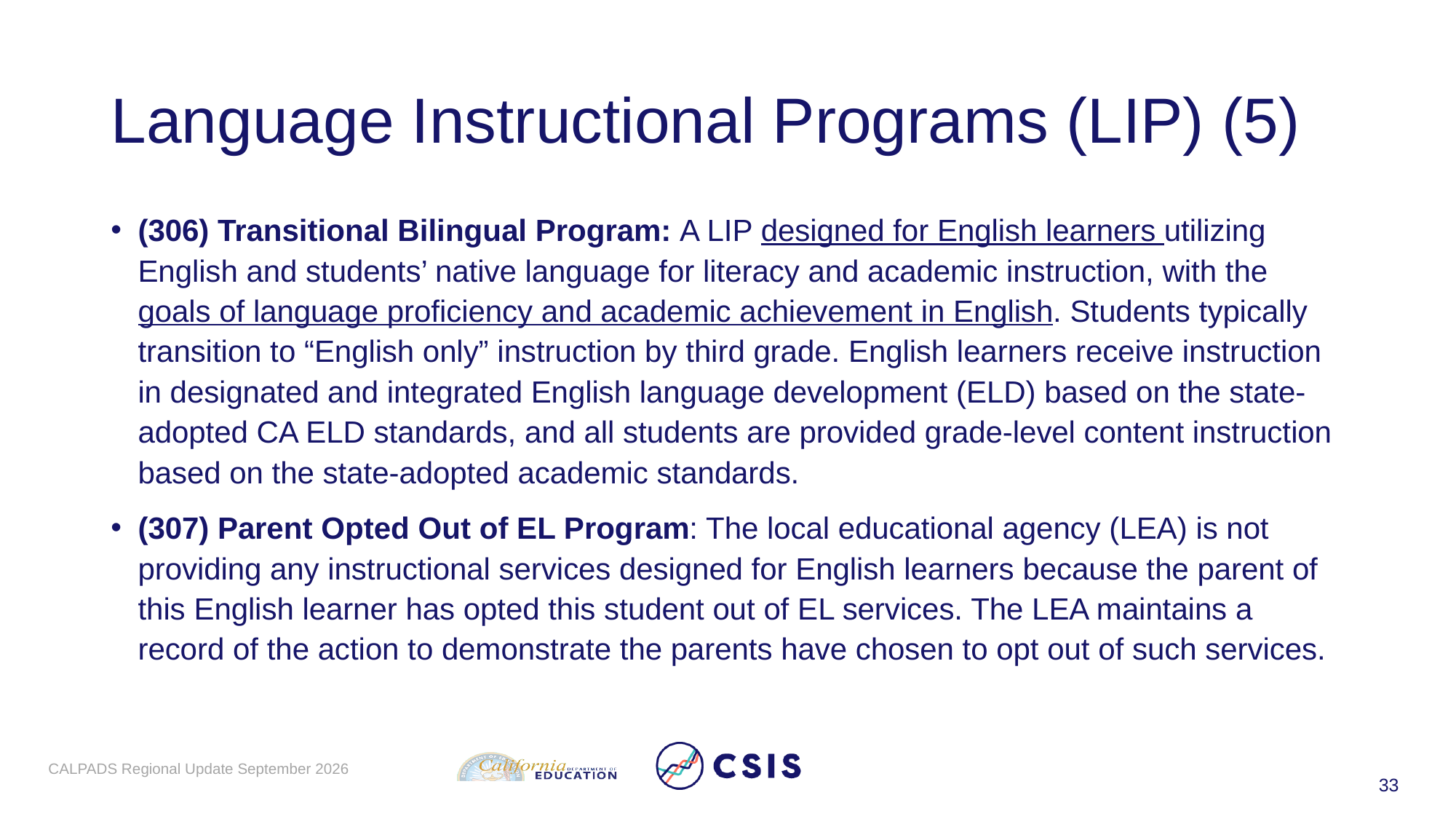

# Language Instructional Programs (LIP) (5)
(306) Transitional Bilingual Program: A LIP designed for English learners utilizing English and students’ native language for literacy and academic instruction, with the goals of language proficiency and academic achievement in English. Students typically transition to “English only” instruction by third grade. English learners receive instruction in designated and integrated English language development (ELD) based on the state-adopted CA ELD standards, and all students are provided grade-level content instruction based on the state-adopted academic standards.
(307) Parent Opted Out of EL Program: The local educational agency (LEA) is not providing any instructional services designed for English learners because the parent of this English learner has opted this student out of EL services. The LEA maintains a record of the action to demonstrate the parents have chosen to opt out of such services.

CALPADS Regional Update September 2026